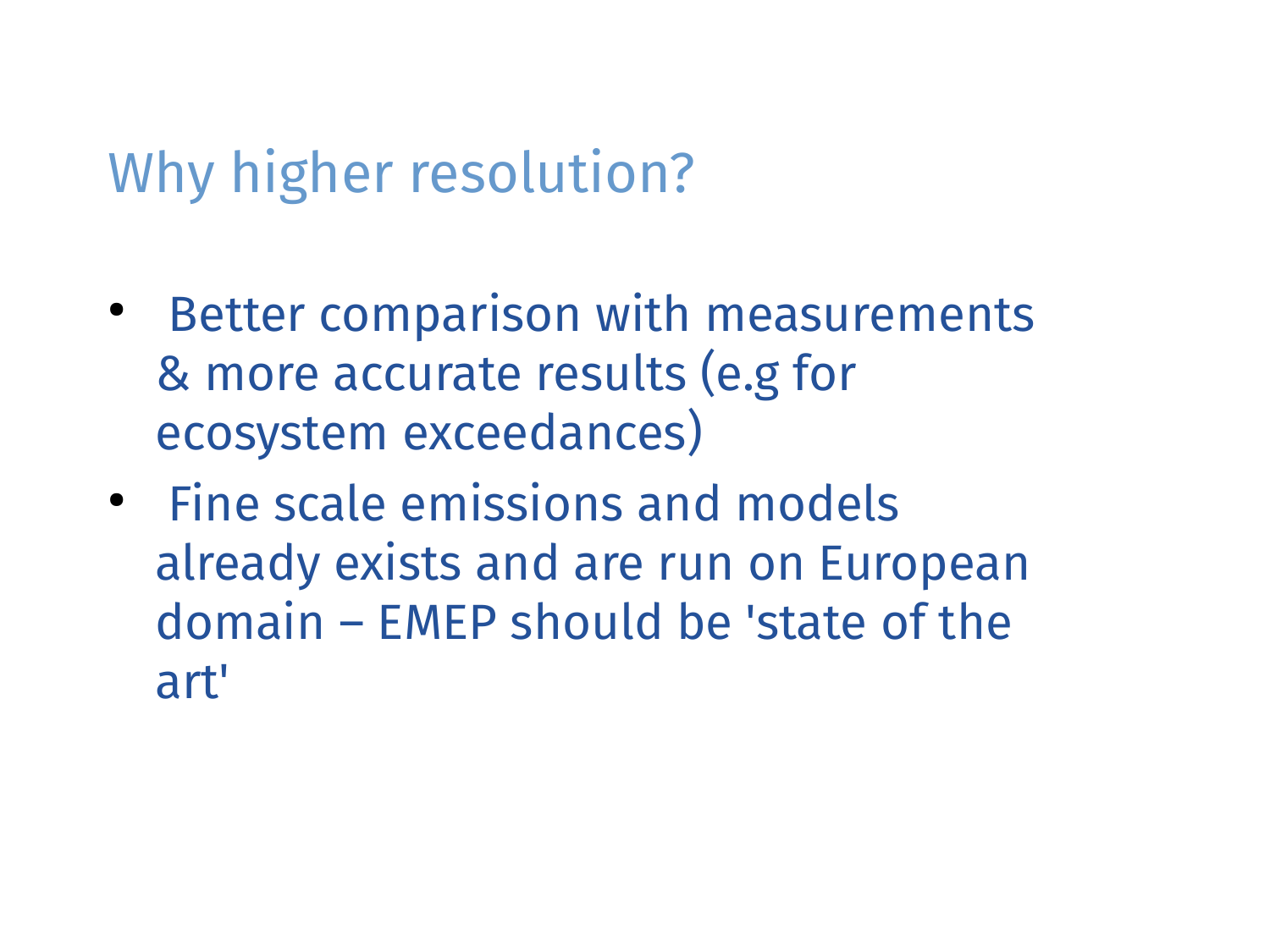

Better comparison with measurements & more accurate results (e.g for ecosystem exceedances)
 Fine scale emissions and models already exists and are run on European domain – EMEP should be 'state of the art'
Why higher resolution?